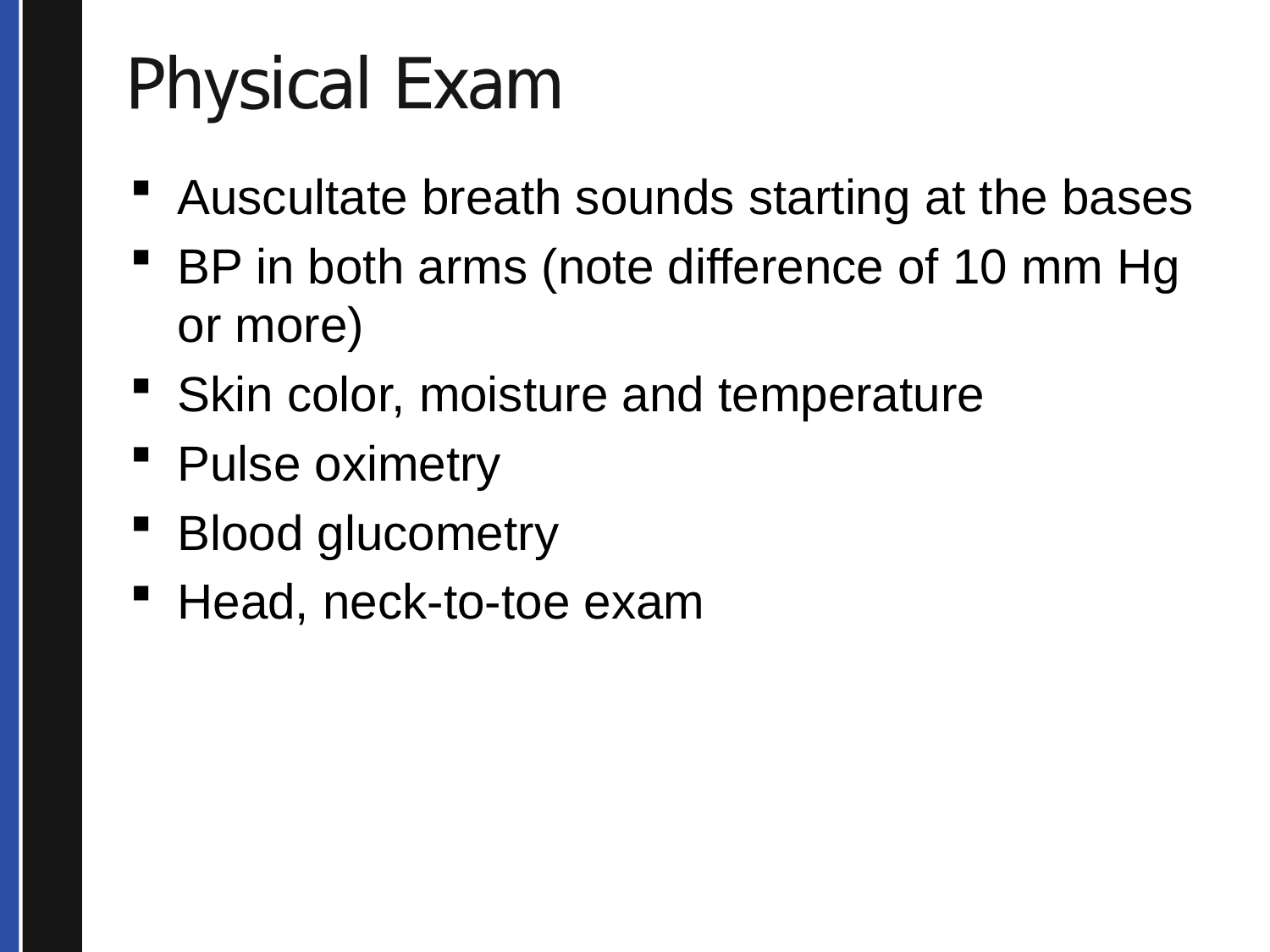

# Physical Exam
Auscultate breath sounds starting at the bases
BP in both arms (note difference of 10 mm Hg or more)
Skin color, moisture and temperature
Pulse oximetry
Blood glucometry
Head, neck-to-toe exam